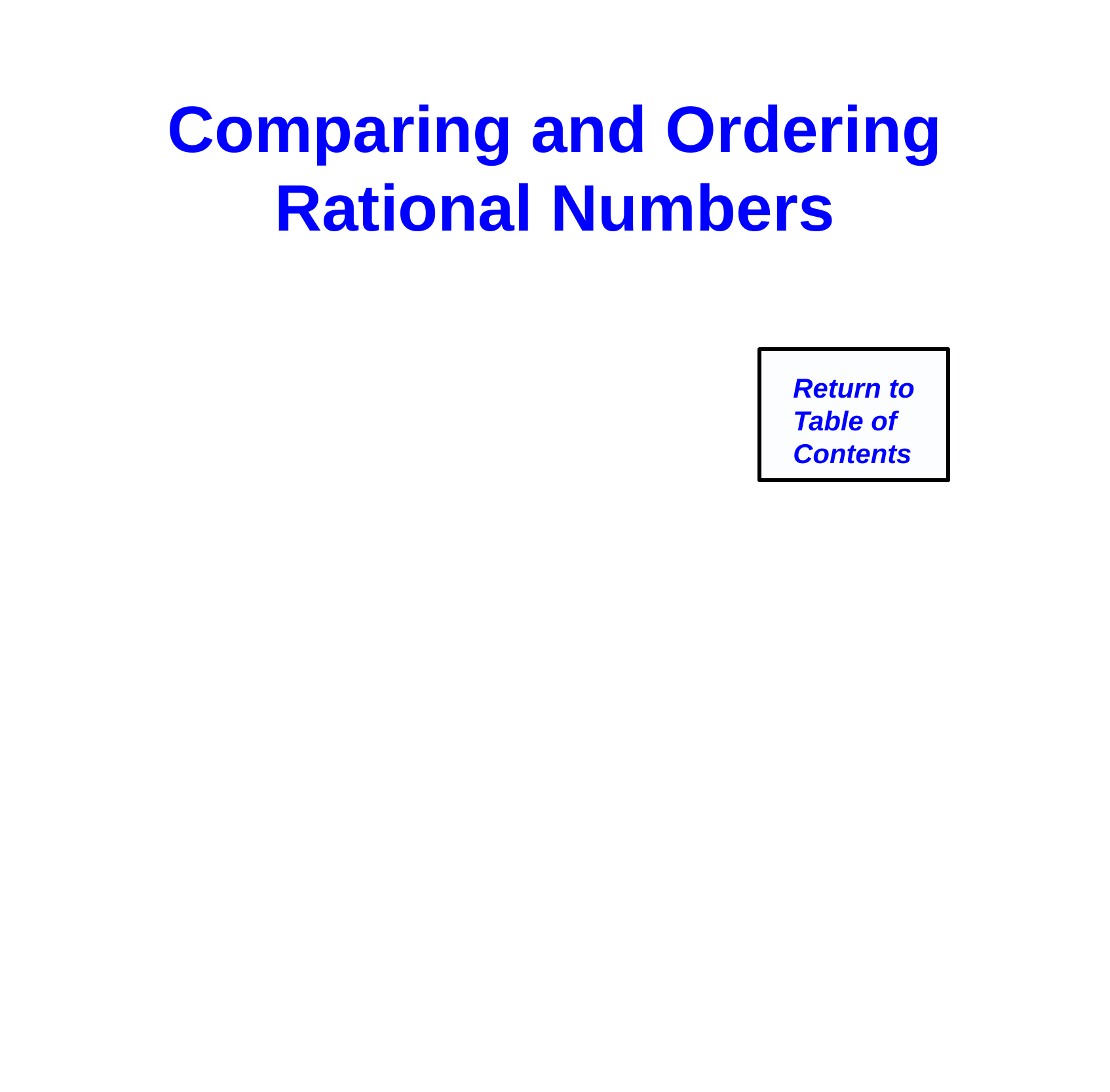

Comparing and Ordering Rational Numbers

Return to
Table of
Contents